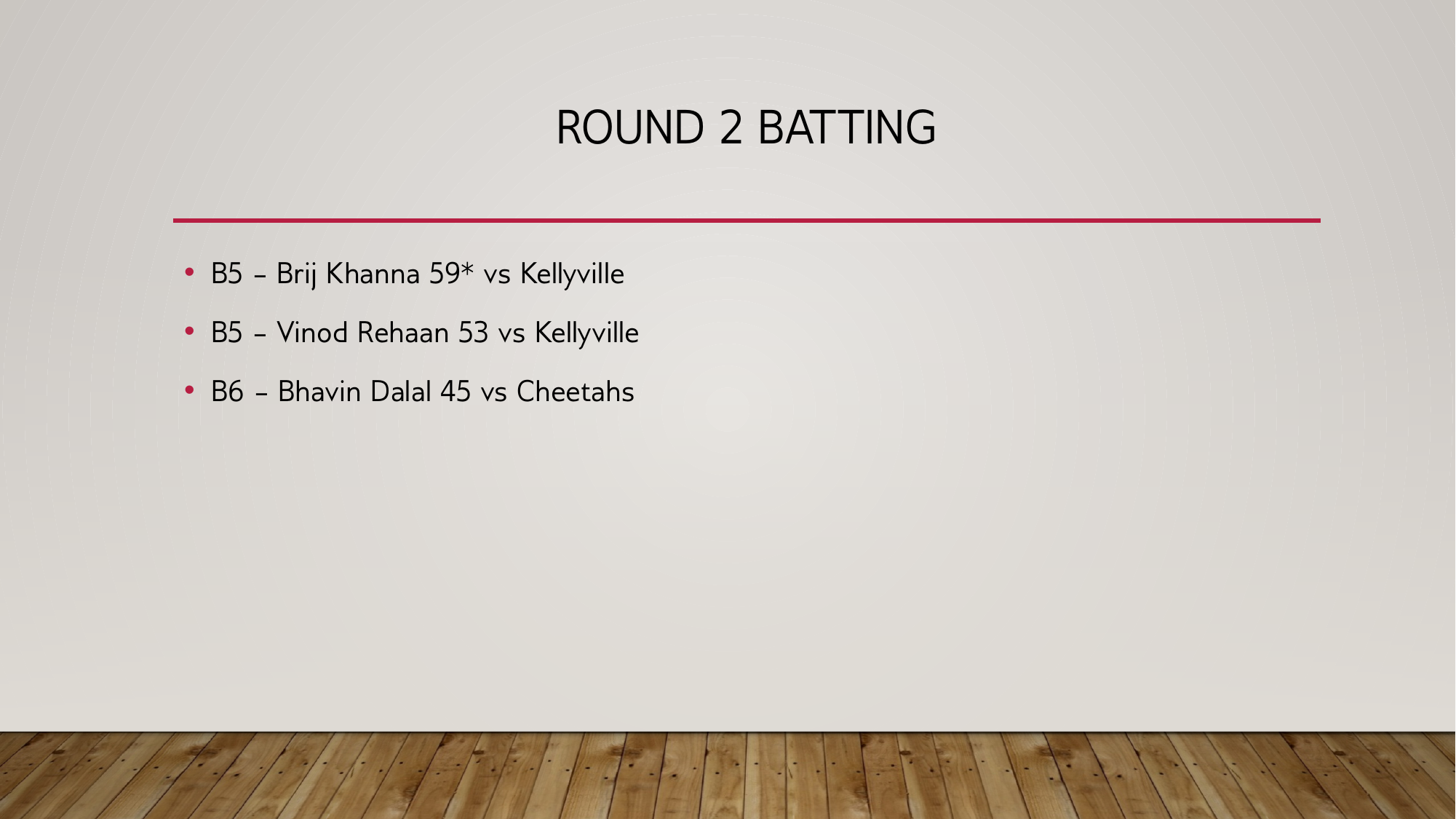

# Round 2 batting
B5 – Brij Khanna 59* vs Kellyville
B5 – Vinod Rehaan 53 vs Kellyville
B6 – Bhavin Dalal 45 vs Cheetahs